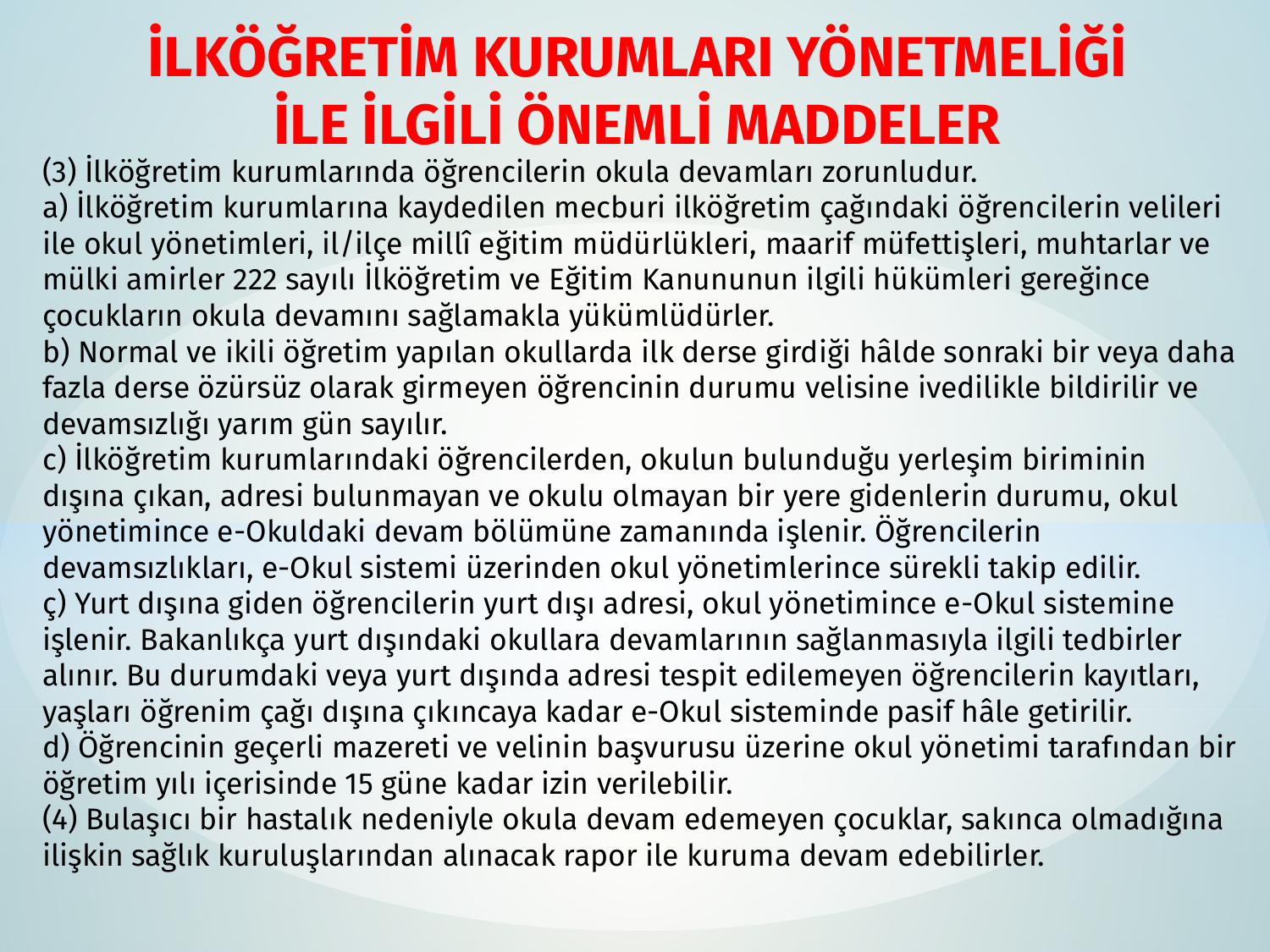

İLKÖĞRETİM KURUMLARI YÖNETMELİĞİ
İLE İLGİLİ ÖNEMLİ MADDELER
(3) İlköğretim kurumlarında öğrencilerin okula devamları zorunludur.
a) İlköğretim kurumlarına kaydedilen mecburi ilköğretim çağındaki öğrencilerin velileri ile okul yönetimleri, il/ilçe millî eğitim müdürlükleri, maarif müfettişleri, muhtarlar ve mülki amirler 222 sayılı İlköğretim ve Eğitim Kanununun ilgili hükümleri gereğince çocukların okula devamını sağlamakla yükümlüdürler.
b) Normal ve ikili öğretim yapılan okullarda ilk derse girdiği hâlde sonraki bir veya daha fazla derse özürsüz olarak girmeyen öğrencinin durumu velisine ivedilikle bildirilir ve devamsızlığı yarım gün sayılır.
c) İlköğretim kurumlarındaki öğrencilerden, okulun bulunduğu yerleşim biriminin dışına çıkan, adresi bulunmayan ve okulu olmayan bir yere gidenlerin durumu, okul yönetimince e-Okuldaki devam bölümüne zamanında işlenir. Öğrencilerin devamsızlıkları, e-Okul sistemi üzerinden okul yönetimlerince sürekli takip edilir.
ç) Yurt dışına giden öğrencilerin yurt dışı adresi, okul yönetimince e-Okul sistemine işlenir. Bakanlıkça yurt dışındaki okullara devamlarının sağlanmasıyla ilgili tedbirler alınır. Bu durumdaki veya yurt dışında adresi tespit edilemeyen öğrencilerin kayıtları, yaşları öğrenim çağı dışına çıkıncaya kadar e-Okul sisteminde pasif hâle getirilir.
d) Öğrencinin geçerli mazereti ve velinin başvurusu üzerine okul yönetimi tarafından bir öğretim yılı içerisinde 15 güne kadar izin verilebilir.
(4) Bulaşıcı bir hastalık nedeniyle okula devam edemeyen çocuklar, sakınca olmadığına ilişkin sağlık kuruluşlarından alınacak rapor ile kuruma devam edebilirler.